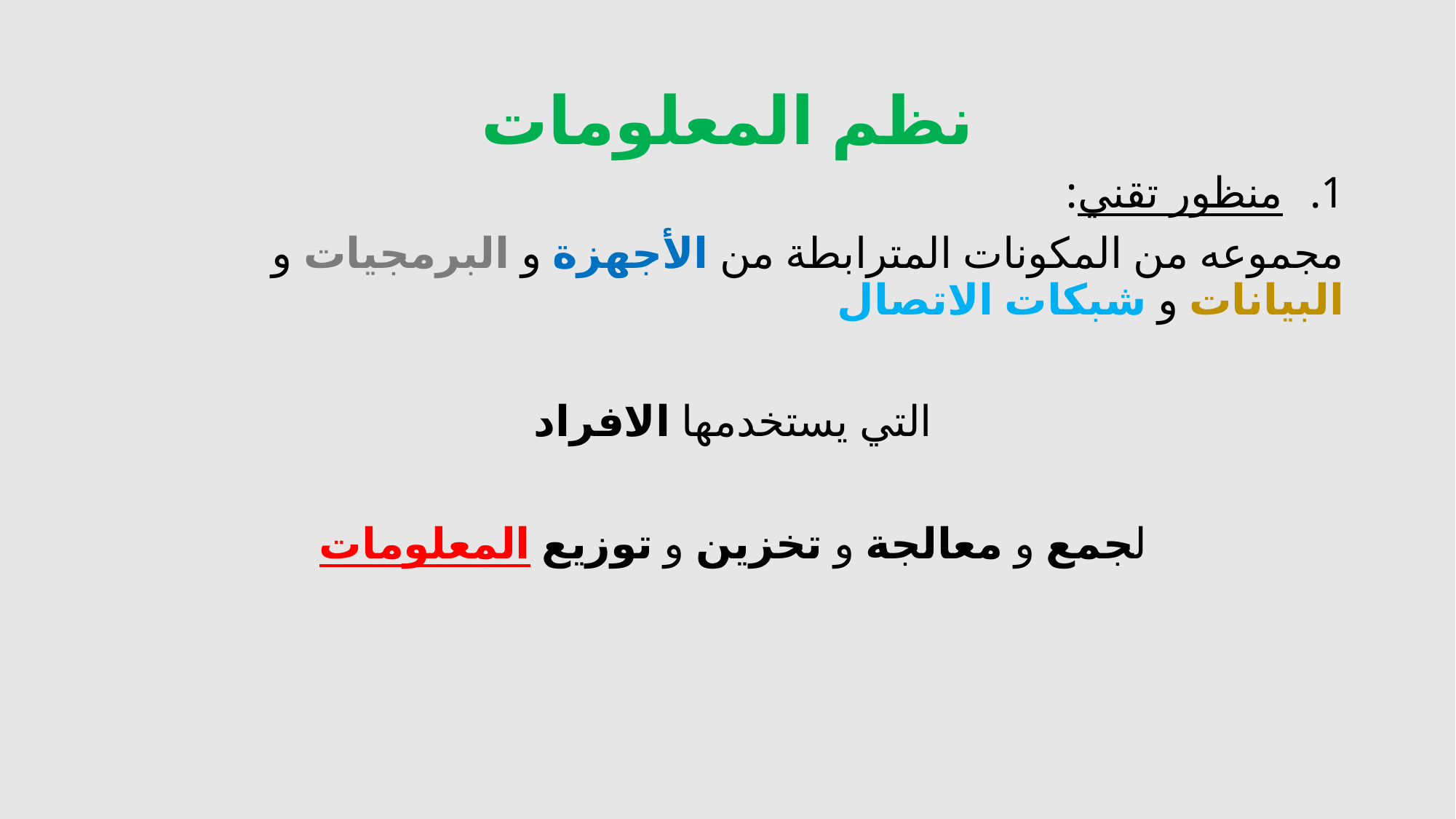

# نظم المعلومات
منظور تقني:
مجموعه من المكونات المترابطة من الأجهزة و البرمجيات و البيانات و شبكات الاتصال

التي يستخدمها الافراد

لجمع و معالجة و تخزين و توزيع المعلومات